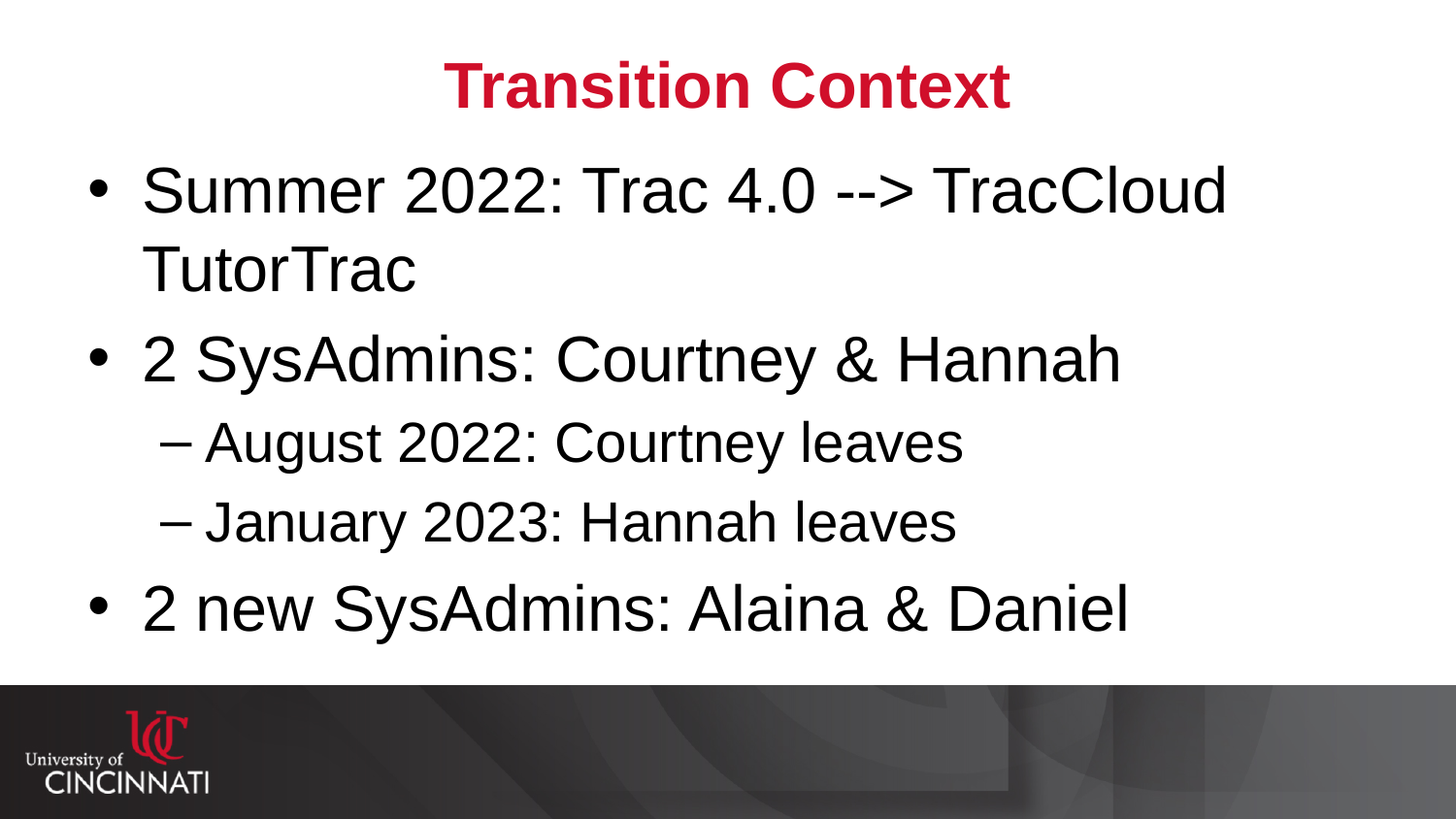

# Transition Context
Summer 2022: Trac 4.0 --> TracCloud TutorTrac
2 SysAdmins: Courtney & Hannah
August 2022: Courtney leaves
January 2023: Hannah leaves
2 new SysAdmins: Alaina & Daniel